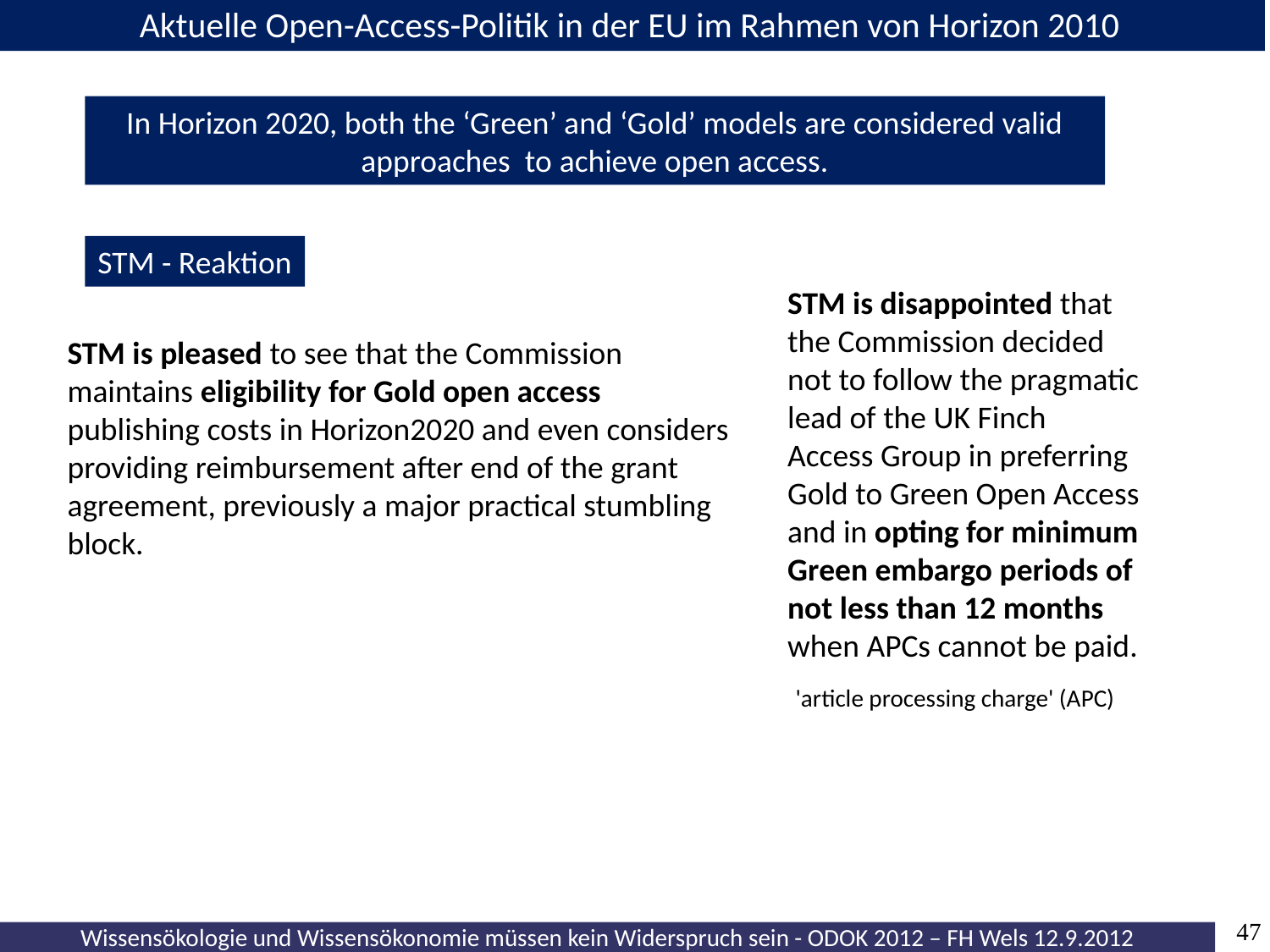

Aktuelle Open-Access-Politik in der EU im Rahmen von Horizon 2010
In Horizon 2020, both the ‘Green’ and ‘Gold’ models are considered valid approaches  to achieve open access.
STM - Reaktion
STM is disappointed that the Commission decided not to follow the pragmatic lead of the UK Finch
Access Group in preferring Gold to Green Open Access and in opting for minimum Green embargo periods of not less than 12 months when APCs cannot be paid.
'article processing charge' (APC)
STM is pleased to see that the Commission maintains eligibility for Gold open access publishing costs in Horizon2020 and even considers providing reimbursement after end of the grant agreement, previously a major practical stumbling block.